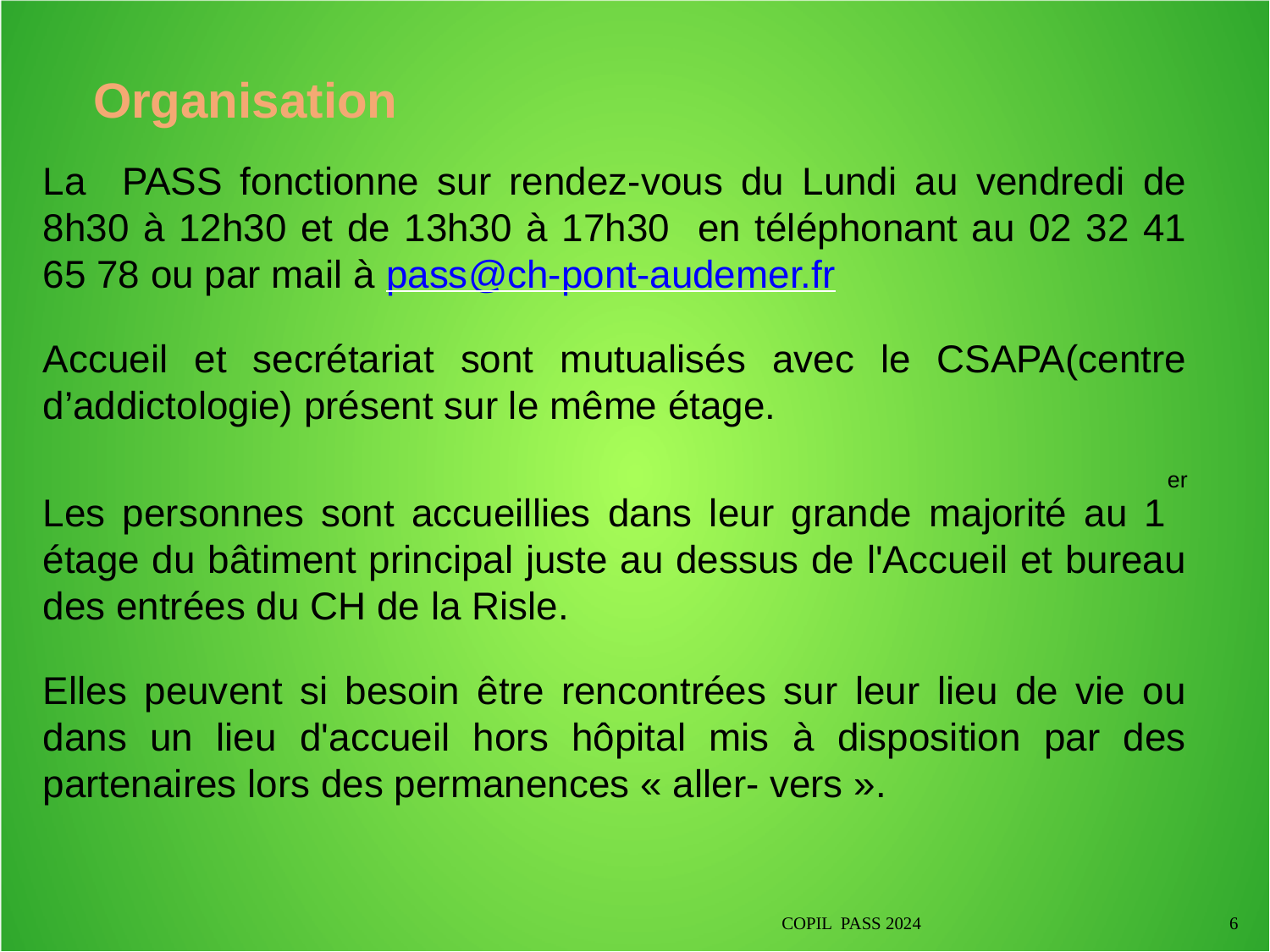

Organisation
La  PASS fonctionne sur rendez-vous du Lundi au vendredi de 8h30 à 12h30 et de 13h30 à 17h30  en téléphonant au 02 32 41 65 78 ou par mail à pass@ch-pont-audemer.fr

Accueil et secrétariat sont mutualisés avec le CSAPA(centre d’addictologie) présent sur le même étage.

Les personnes sont accueillies dans leur grande majorité au 1er étage du bâtiment principal juste au dessus de l'Accueil et bureau des entrées du CH de la Risle.

Elles peuvent si besoin être rencontrées sur leur lieu de vie ou dans un lieu d'accueil hors hôpital mis à disposition par des partenaires lors des permanences « aller- vers ».
COPIL  PASS 2024
6